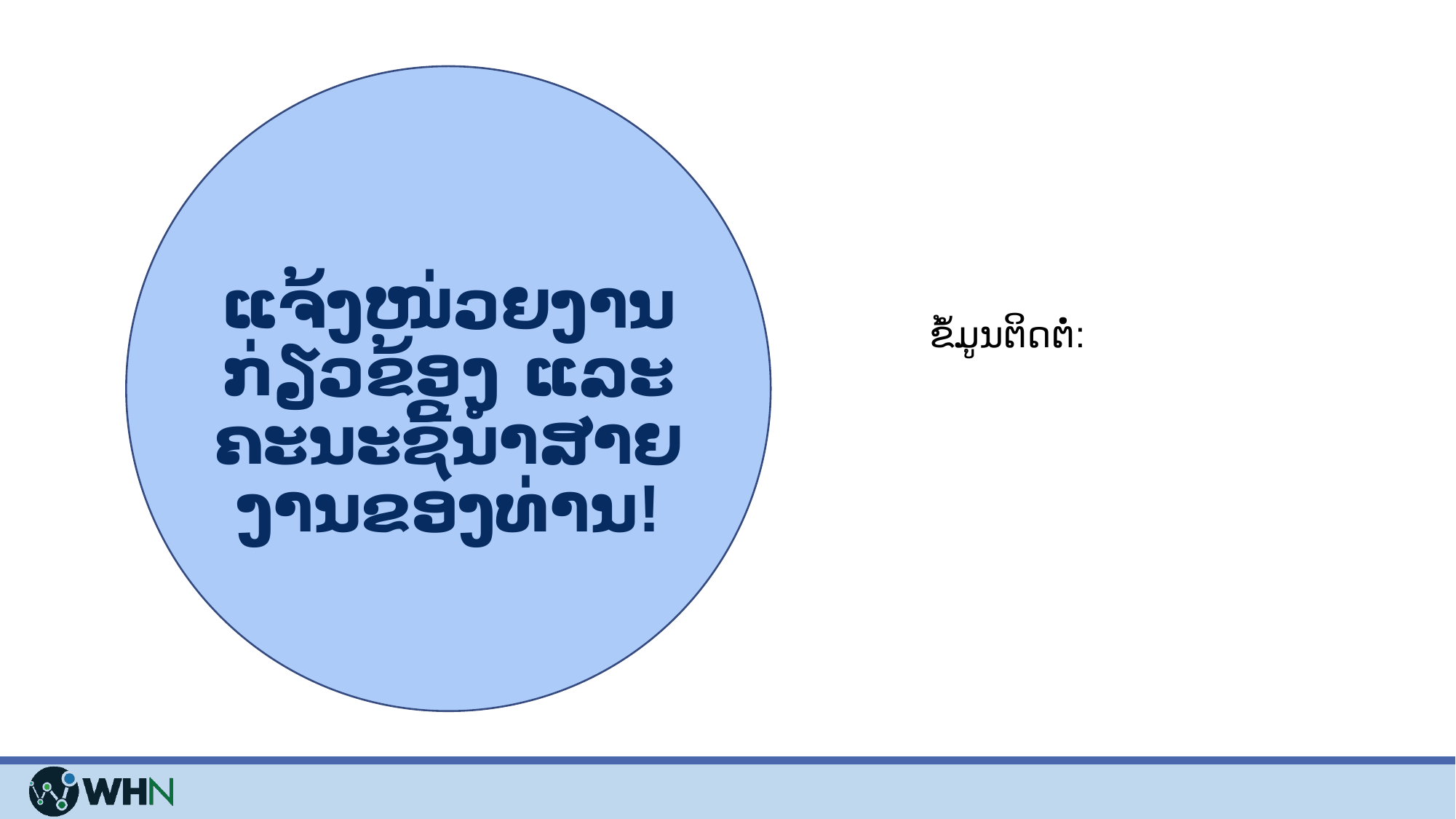

ແຈ້ງໜ່ວຍງານກ່ຽວຂ້ອງ ແລະ ຄະນະຊີ້ນໍາສາຍງານຂອງທ່ານ!
ຂໍ້ມູນຕິດຕໍ່: